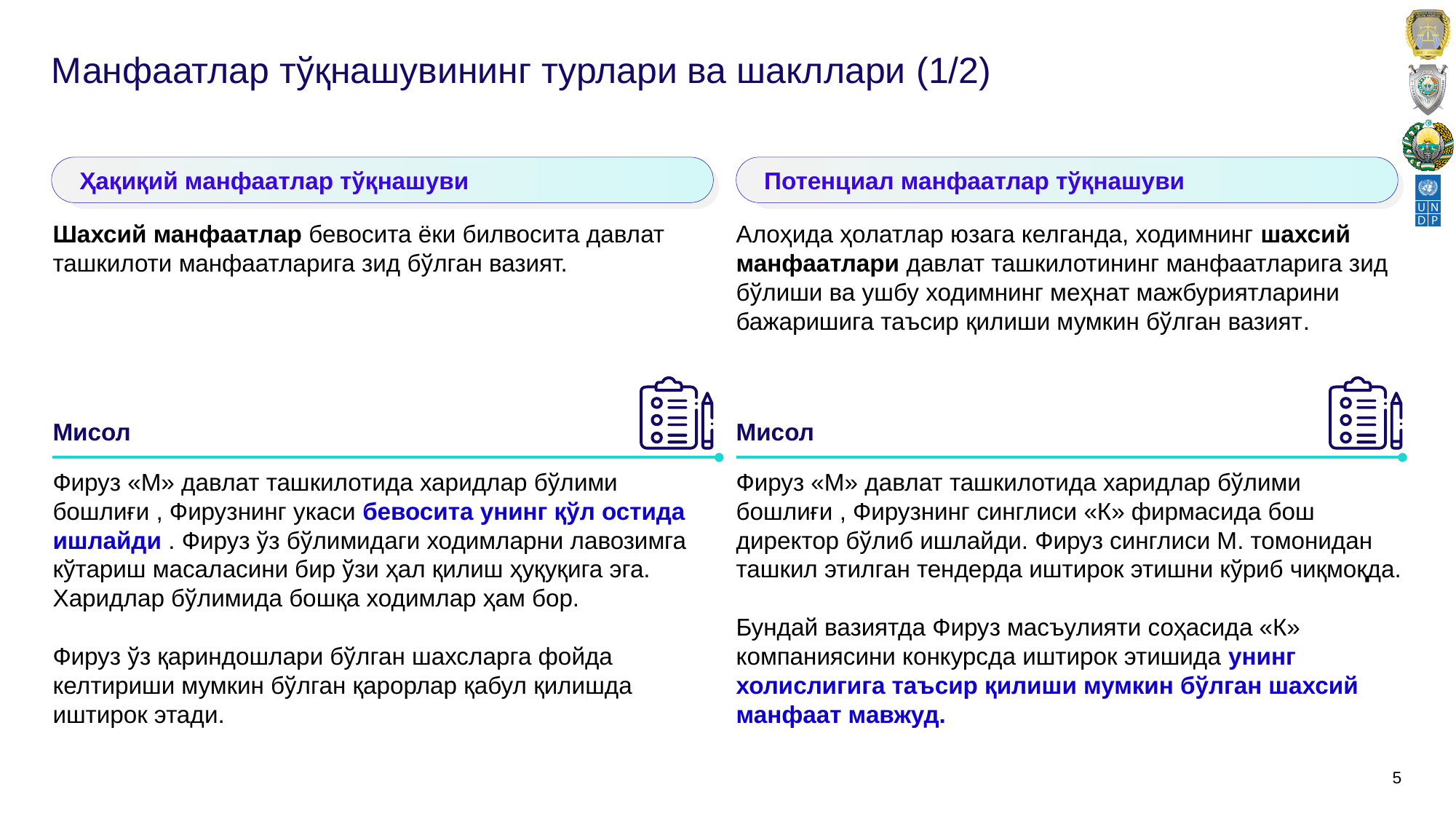

# Манфаатлар тўқнашувининг турлари ва шакллари (1/2)
Ҳақиқий манфаатлар тўқнашуви

Потенциал манфаатлар тўқнашуви

Шахсий манфаатлар бевосита ёки билвосита давлат ташкилоти манфаатларига зид бўлган вазият.
Алоҳида ҳолатлар юзага келганда, ходимнинг шахсий манфаатлари давлат ташкилотининг манфаатларига зид бўлиши ва ушбу ходимнинг меҳнат мажбуриятларини бажаришига таъсир қилиши мумкин бўлган вазият.

Мисол
Мисол
Фируз «М» давлат ташкилотида харидлар бўлими бошлиғи , Фирузнинг укаси бевосита унинг қўл остида ишлайди . Фируз ўз бўлимидаги ходимларни лавозимга кўтариш масаласини бир ўзи ҳал қилиш ҳуқуқига эга. Харидлар бўлимида бошқа ходимлар ҳам бор.

Фируз ўз қариндошлари бўлган шахсларга фойда келтириши мумкин бўлган қарорлар қабул қилишда иштирок этади.
Фируз «М» давлат ташкилотида харидлар бўлими бошлиғи , Фирузнинг синглиси «К» фирмасида бош директор бўлиб ишлайди. Фируз синглиси М. томонидан ташкил этилган тендерда иштирок этишни кўриб чиқмоқда.

Бундай вазиятда Фируз масъулияти соҳасида «К» компаниясини конкурсда иштирок этишида унинг холислигига таъсир қилиши мумкин бўлган шахсий манфаат мавжуд.